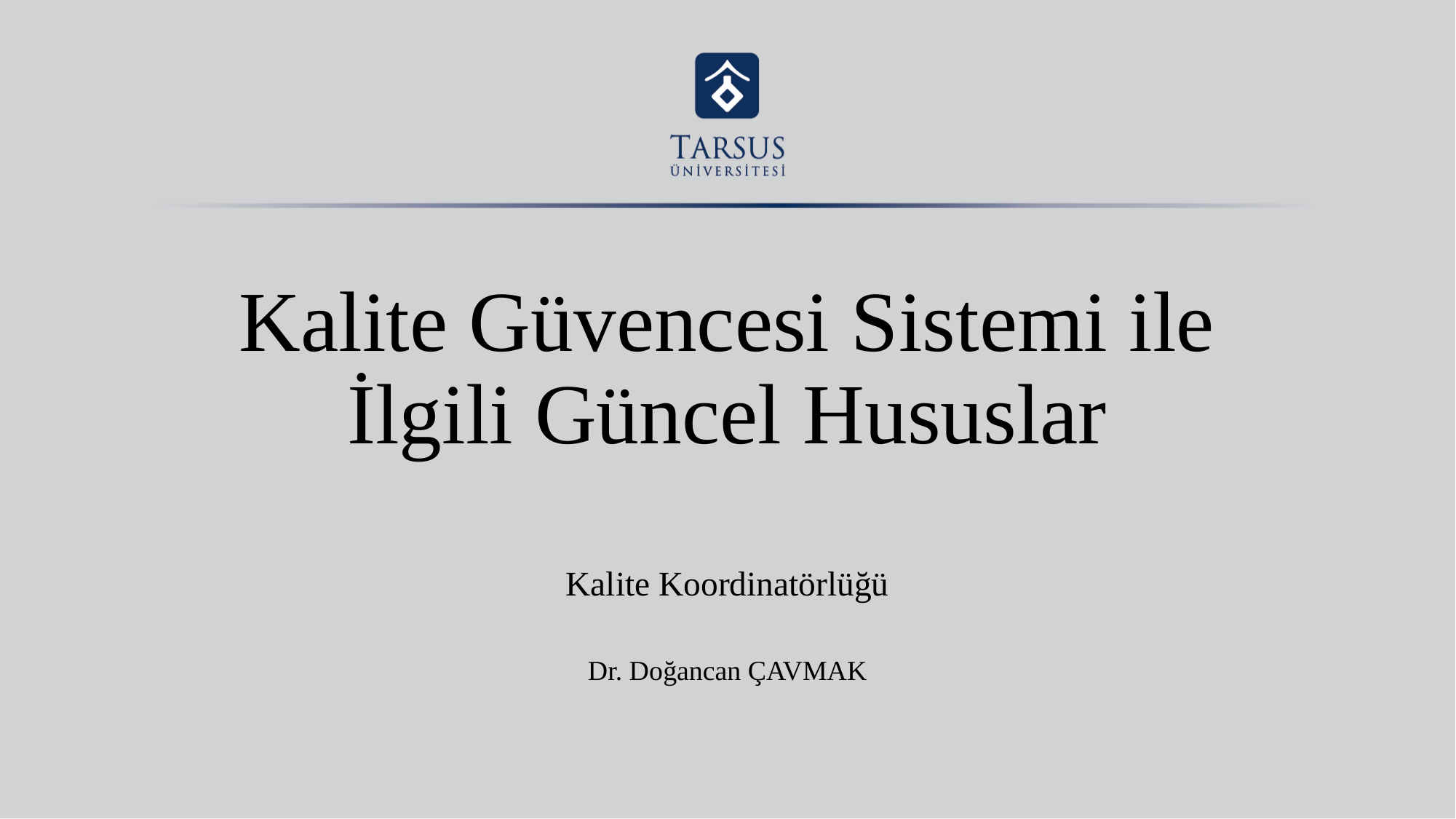

# Kalite Güvencesi Sistemi ile İlgili Güncel Hususlar
Kalite Koordinatörlüğü

Dr. Doğancan ÇAVMAK